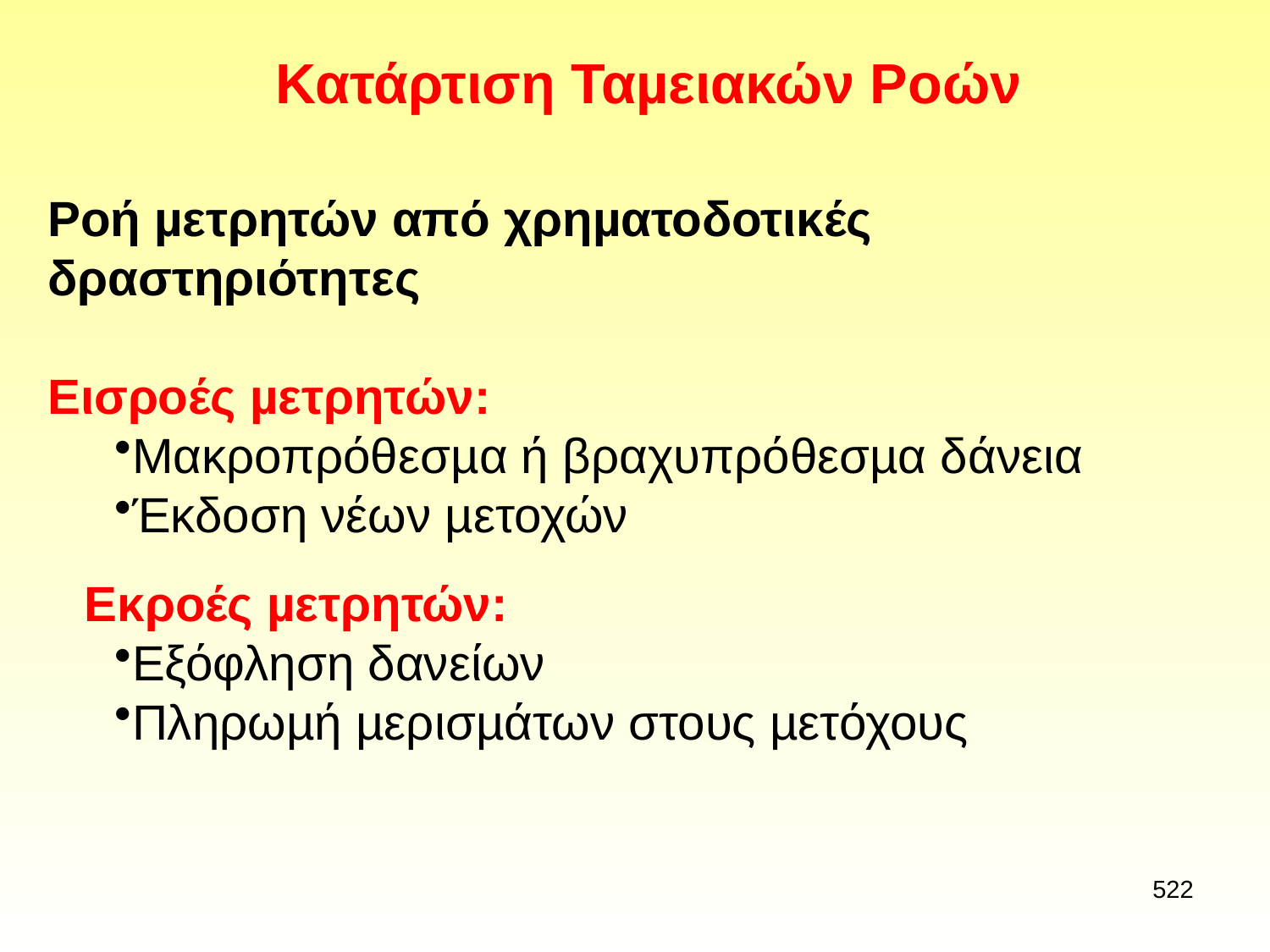

# Κατάρτιση Ταµειακών Ροών
Ροή µετρητών από χρηµατοδοτικές δραστηριότητες

Εισροές µετρητών:
Μακροπρόθεσµα ή βραχυπρόθεσµα δάνεια
Έκδοση νέων µετοχών

Εκροές µετρητών:
Εξόφληση δανείων
Πληρωµή µερισµάτων στους µετόχους
522